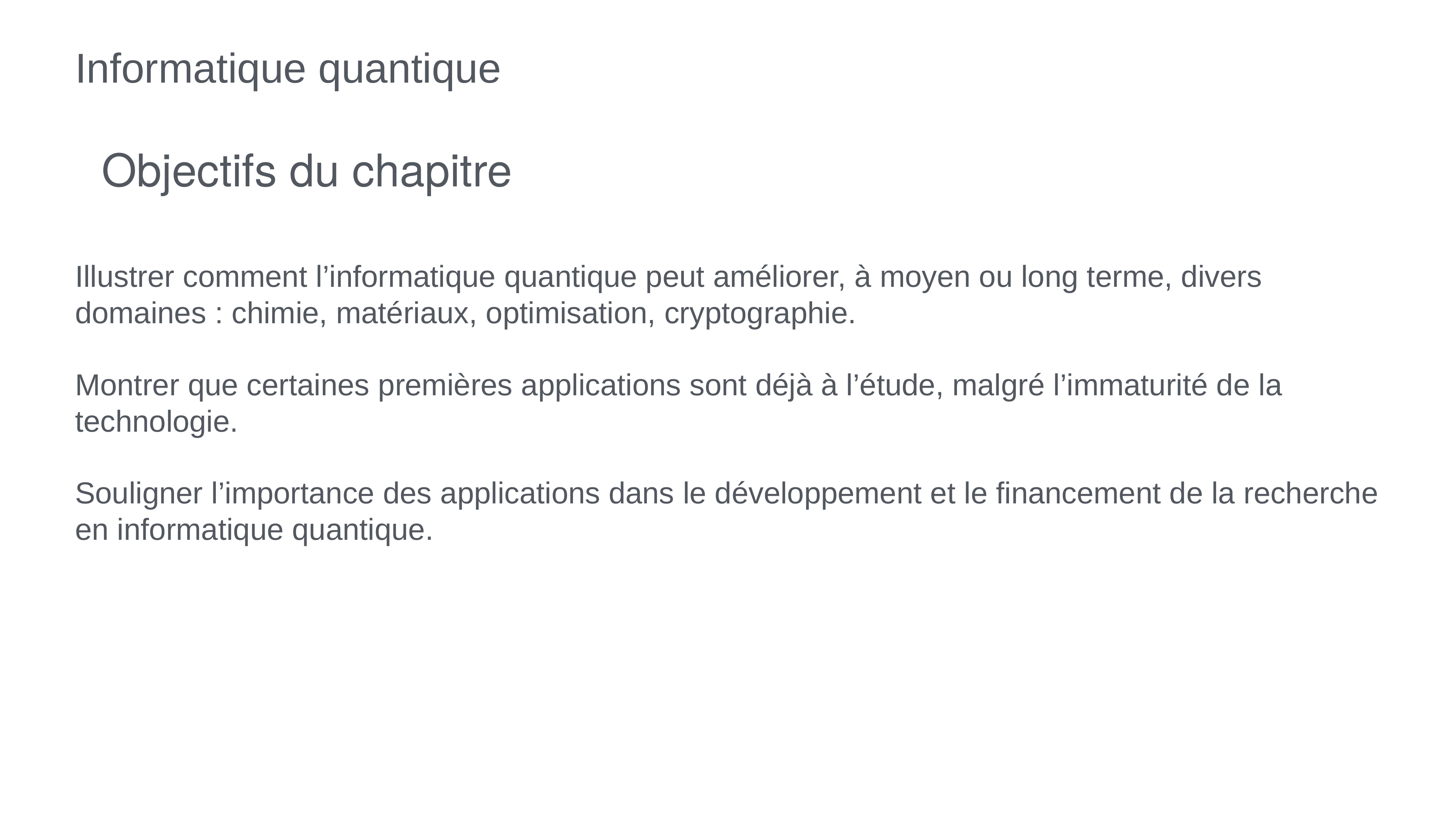

# Informatique quantique
Objectifs du chapitre
Illustrer comment l’informatique quantique peut améliorer, à moyen ou long terme, divers domaines : chimie, matériaux, optimisation, cryptographie.
Montrer que certaines premières applications sont déjà à l’étude, malgré l’immaturité de la technologie.
Souligner l’importance des applications dans le développement et le financement de la recherche en informatique quantique.